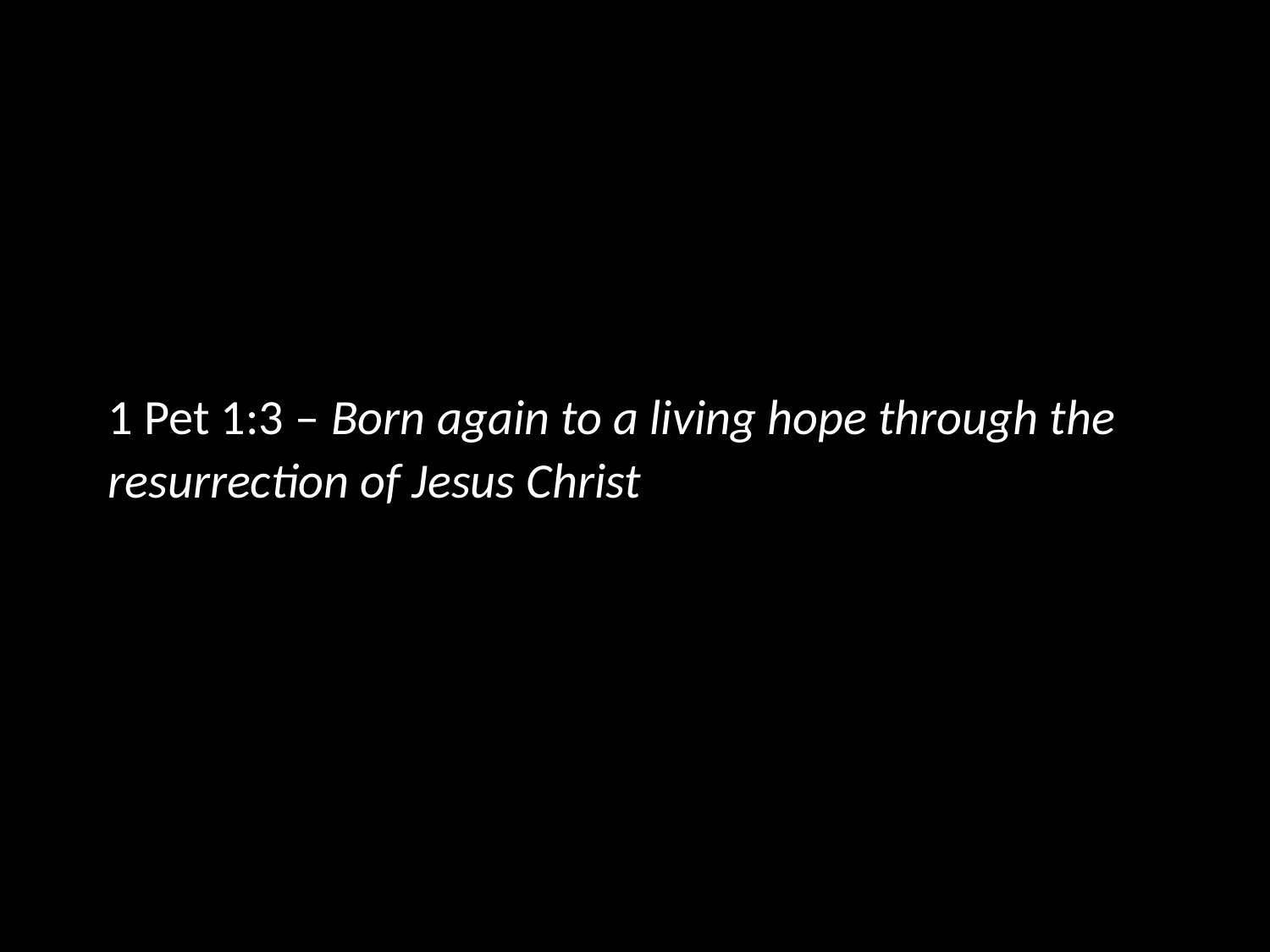

1 Pet 1:3 – Born again to a living hope through the resurrection of Jesus Christ